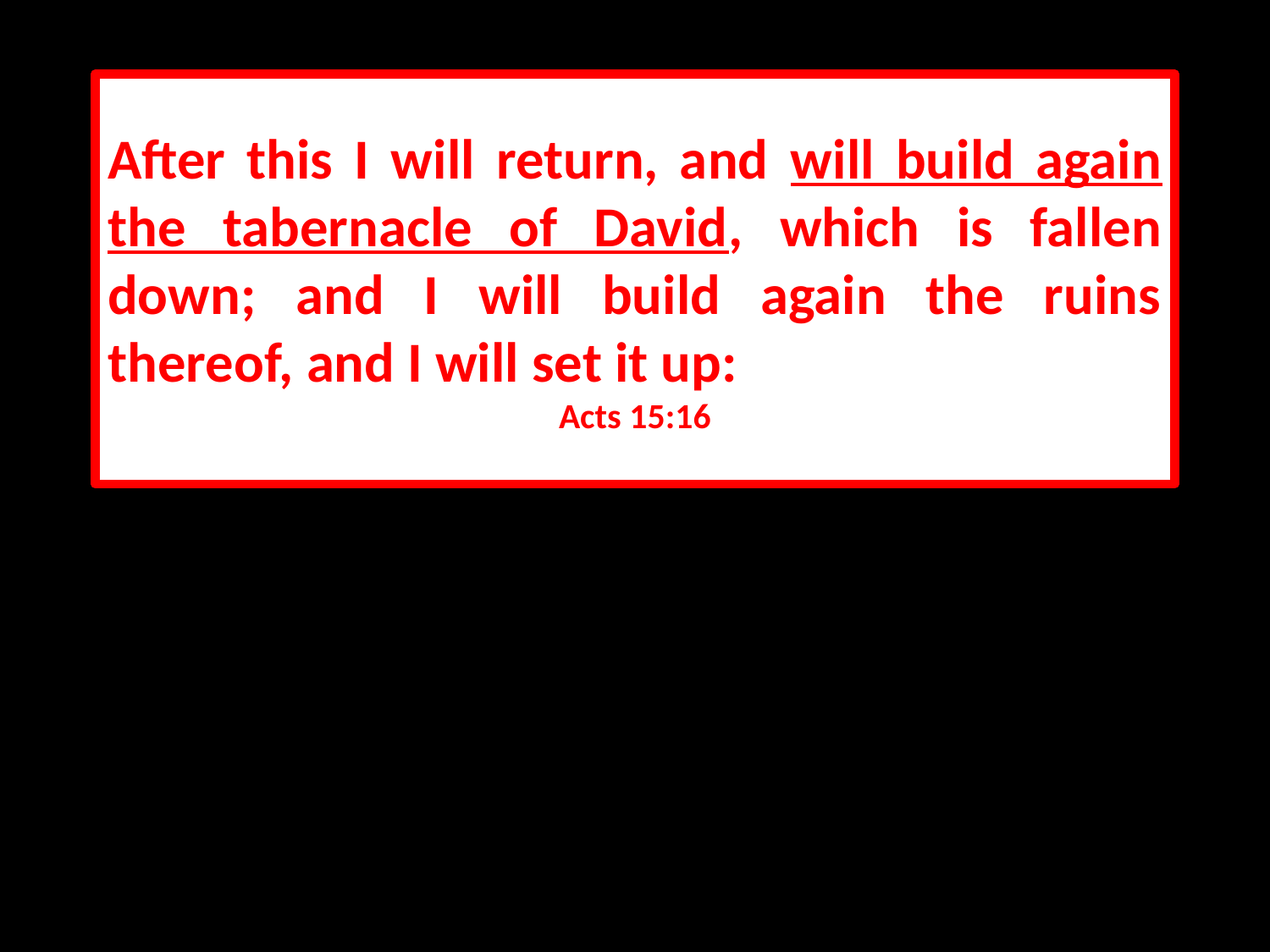

After this I will return, and will build again the tabernacle of David, which is fallen down; and I will build again the ruins thereof, and I will set it up:
Acts 15:16